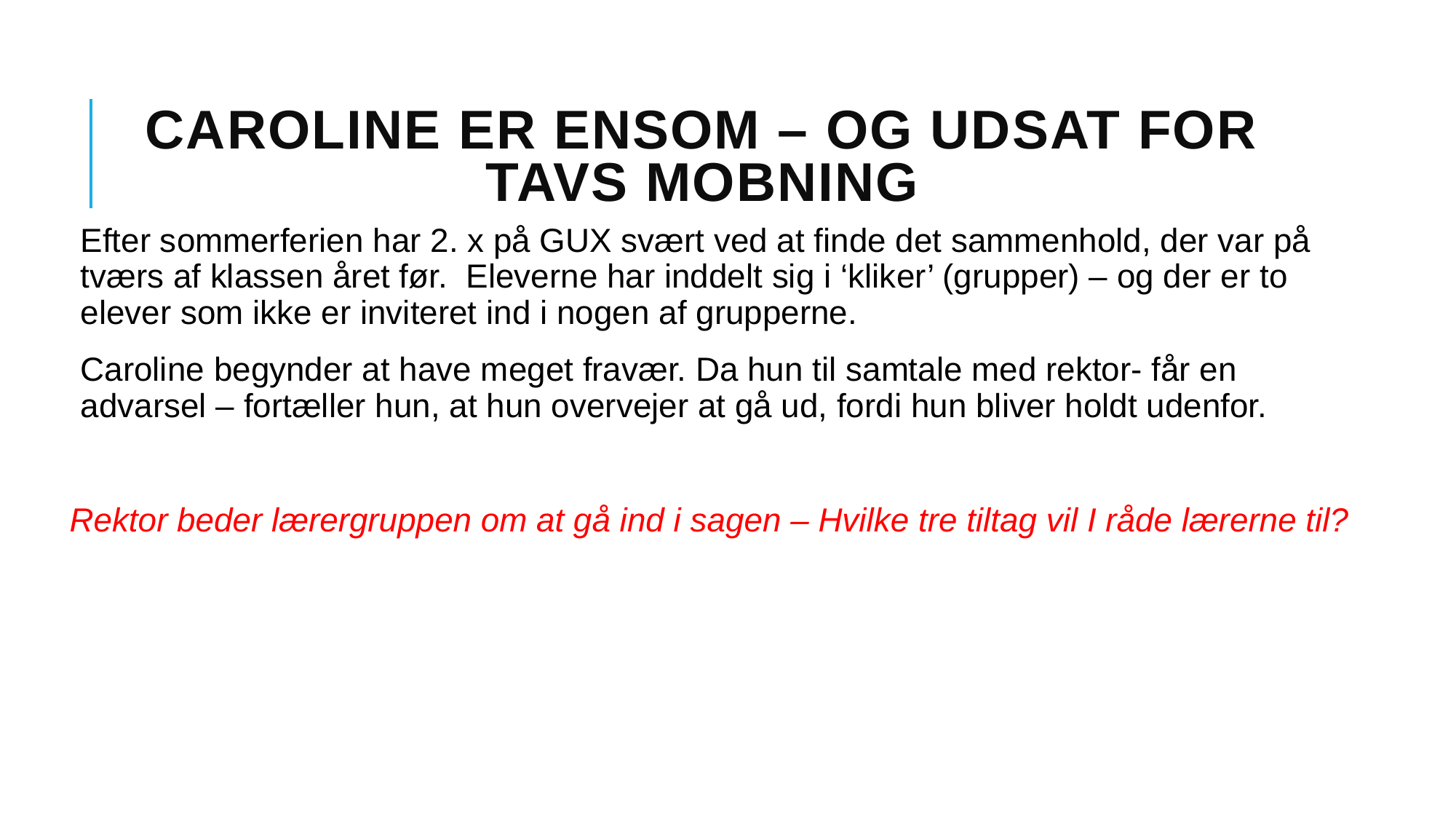

# Caroline er ensom – og udsat for tavs mobning
Efter sommerferien har 2. x på GUX svært ved at finde det sammenhold, der var på tværs af klassen året før.  Eleverne har inddelt sig i ‘kliker’ (grupper) – og der er to elever som ikke er inviteret ind i nogen af grupperne.
Caroline begynder at have meget fravær. Da hun til samtale med rektor- får en advarsel – fortæller hun, at hun overvejer at gå ud, fordi hun bliver holdt udenfor.

Rektor beder lærergruppen om at gå ind i sagen – Hvilke tre tiltag vil I råde lærerne til?